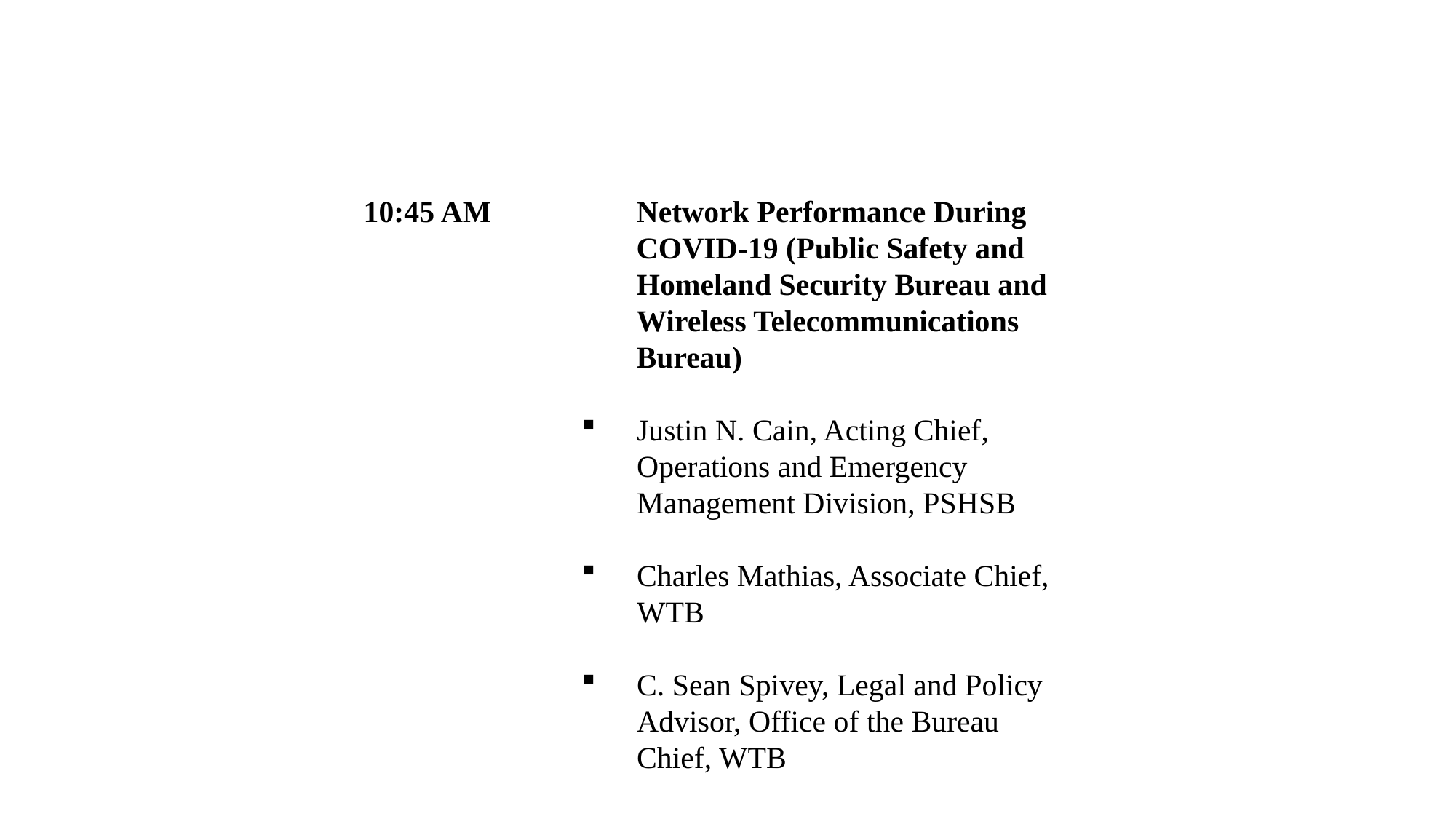

10:45 AM		Network Performance During 	COVID-19 (Public Safety and 	Homeland Security Bureau and 	Wireless Telecommunications 	Bureau)

Justin N. Cain, Acting Chief, Operations and Emergency Management Division, PSHSB

Charles Mathias, Associate Chief, WTB

C. Sean Spivey, Legal and Policy Advisor, Office of the Bureau Chief, WTB